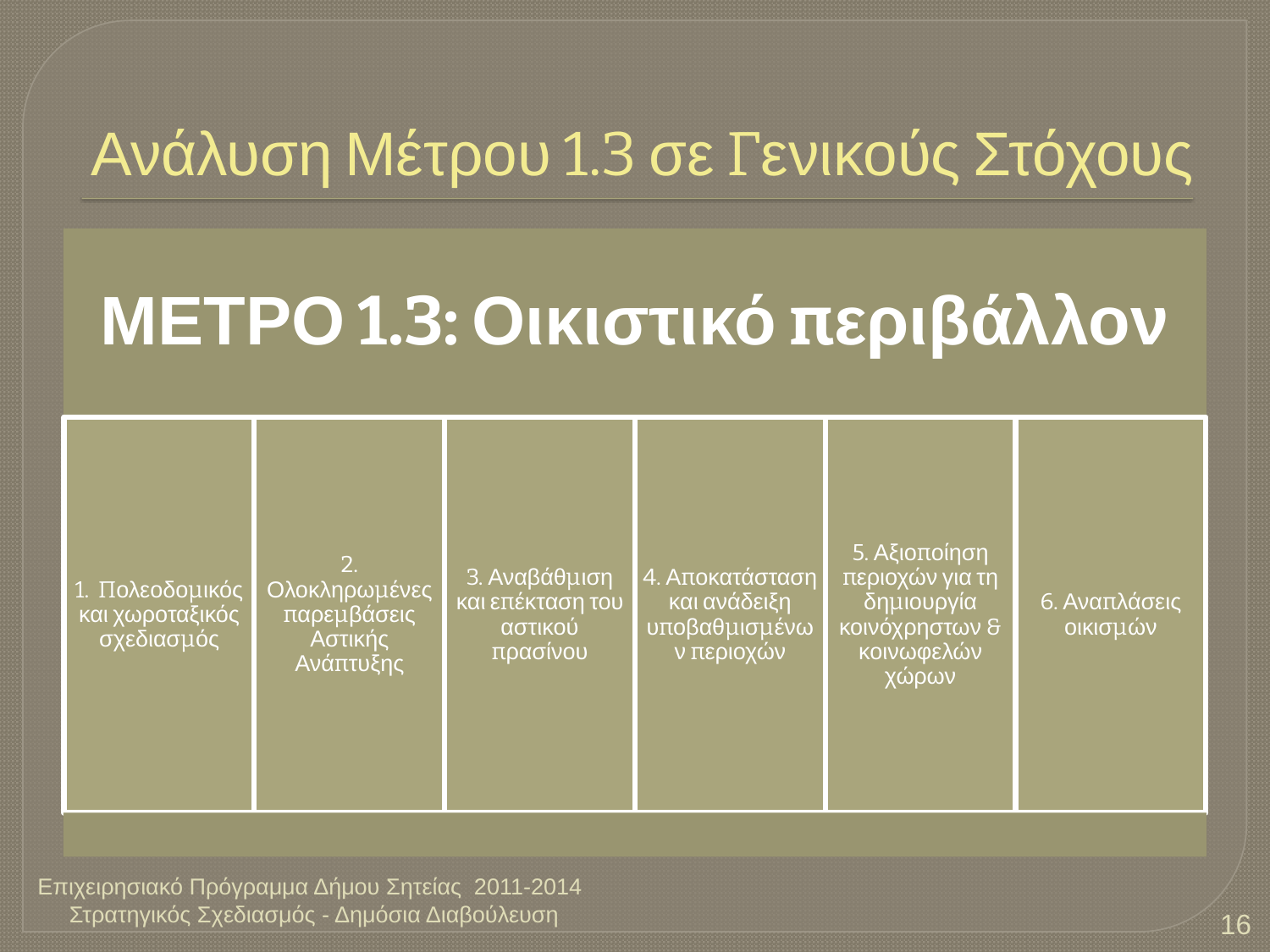

# Ανάλυση Μέτρου 1.3 σε Γενικούς Στόχους
ΜΕΤΡΟ 1.3: Οικιστικό περιβάλλον
1.  Πολεοδομικός και χωροταξικός σχεδιασμός
2. Ολοκληρωμένες παρεμβάσεις Αστικής Ανάπτυξης
3. Αναβάθμιση και επέκταση του αστικού πρασίνου
4. Αποκατάσταση και ανάδειξη υποβαθμισμένων περιοχών
5. Αξιοποίηση περιοχών για τη δημιουργία κοινόχρηστων & κοινωφελών χώρων
6. Αναπλάσεις οικισμών
Επιχειρησιακό Πρόγραμμα Δήμου Σητείας  2011-2014        Στρατηγικός Σχεδιασμός - Δημόσια Διαβούλευση
16